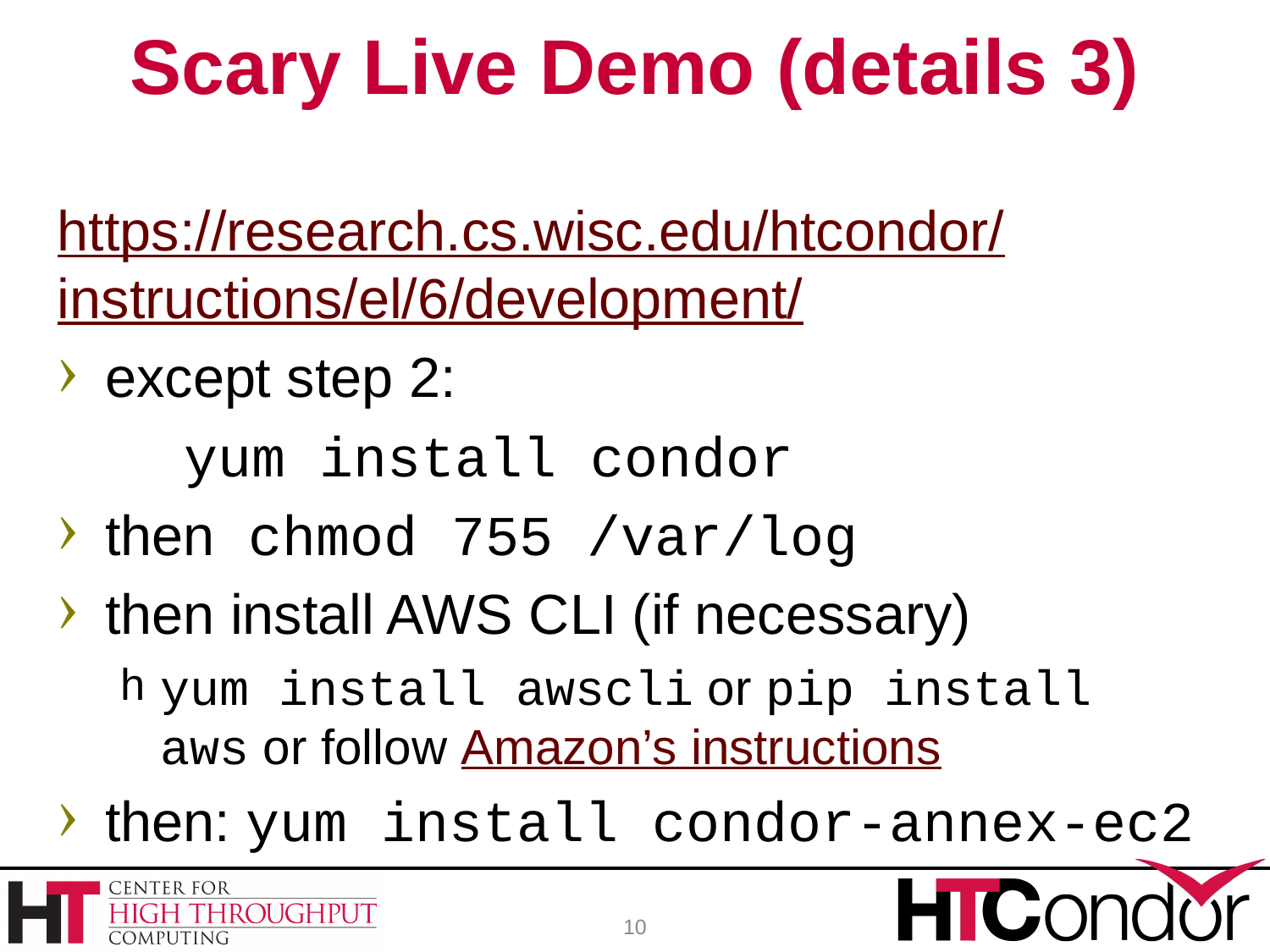

# Scary Live Demo (details 3)
https://research.cs.wisc.edu/htcondor/
instructions/el/6/development/
except step 2:
	yum install condor
then chmod 755 /var/log
then install AWS CLI (if necessary)
yum install awscli or pip install aws or follow Amazon’s instructions
then: yum install condor-annex-ec2
10